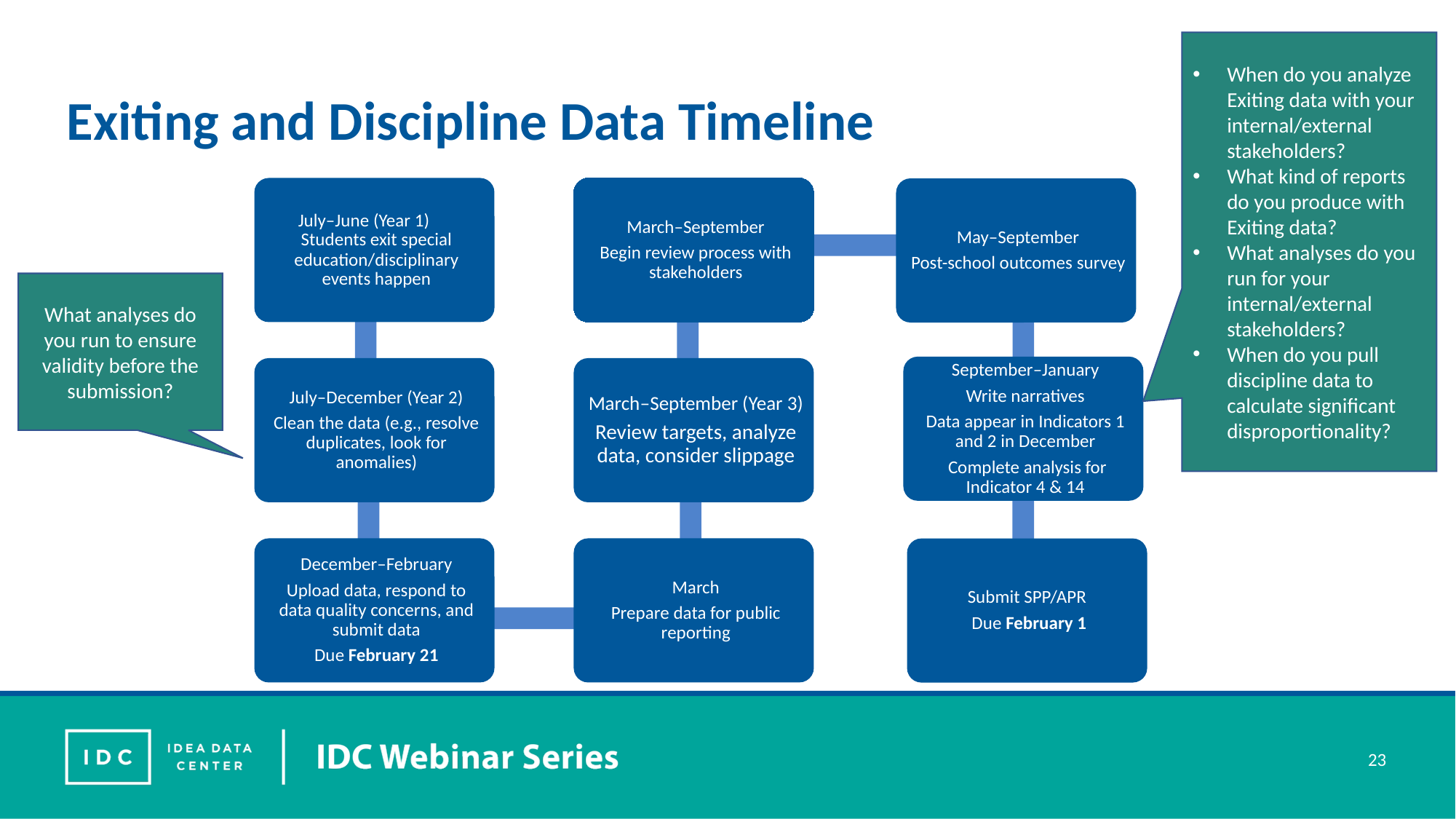

When do you analyze Exiting data with your internal/external stakeholders?
What kind of reports do you produce with Exiting data?
What analyses do you run for your internal/external stakeholders?
When do you pull discipline data to calculate significant disproportionality?
# Exiting and Discipline Data Timeline
July–June (Year 1)       Students exit special education/disciplinary events happen
July–December (Year 2)
Clean the data (e.g., resolve duplicates, look for anomalies)
December–February
Upload data, respond to data quality concerns, and submit data
Due February 21
March
Prepare data for public reporting
March‒September (Year 3)
Review targets, analyze data, consider slippage
March–September
Begin review process with stakeholders
May–September
Post-school outcomes survey
September–January
Write narratives
Data appear in Indicators 1 and 2 in December
 Complete analysis for Indicator 4 & 14
Submit SPP/APR
Due February 1
What analyses do you run to ensure validity before the submission?
23